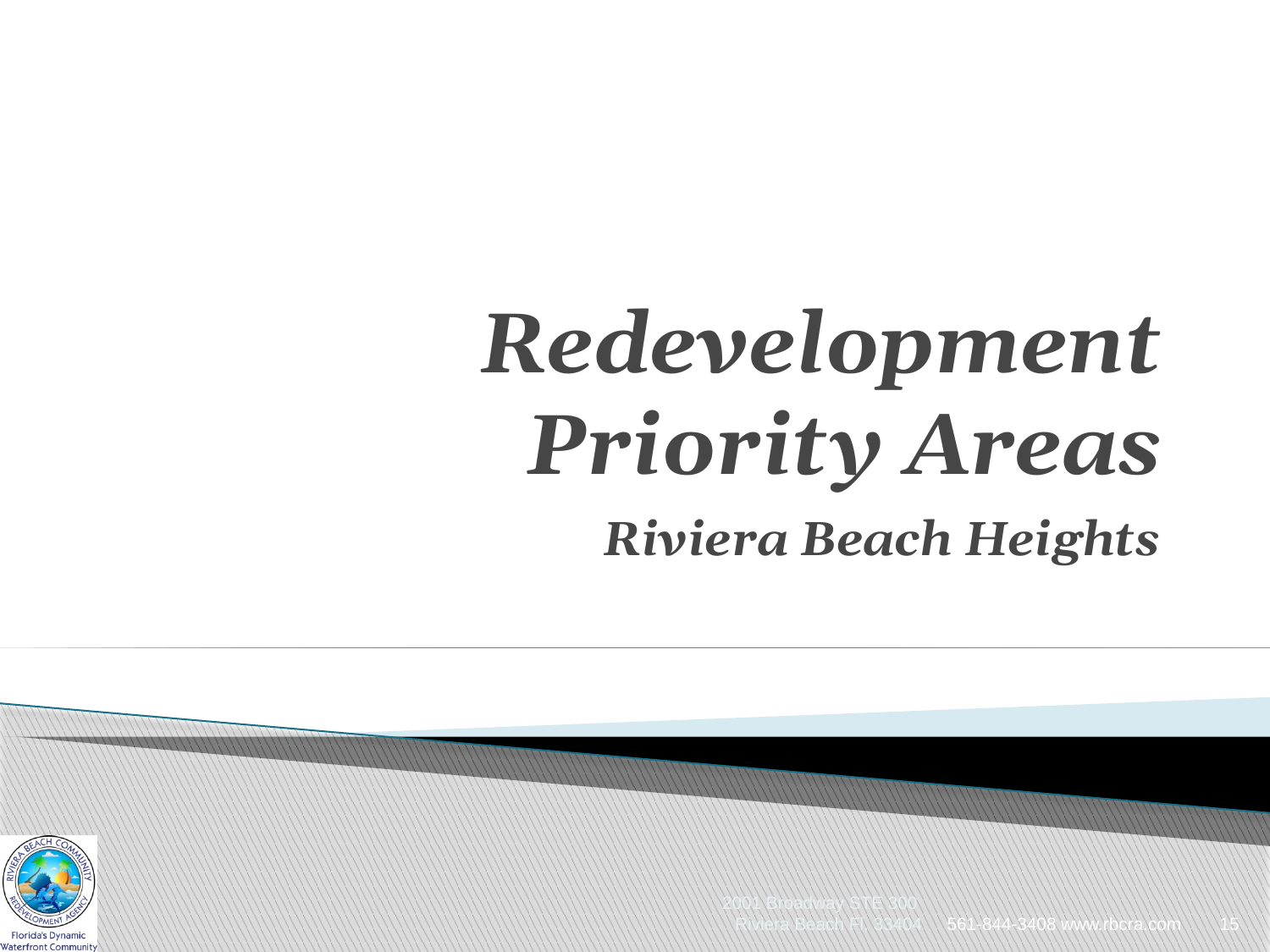

# Redevelopment Priority Areas
Riviera Beach Heights
2001 Broadway STE 300
Riviera Beach Fl, 33404
561-844-3408 www.rbcra.com
15